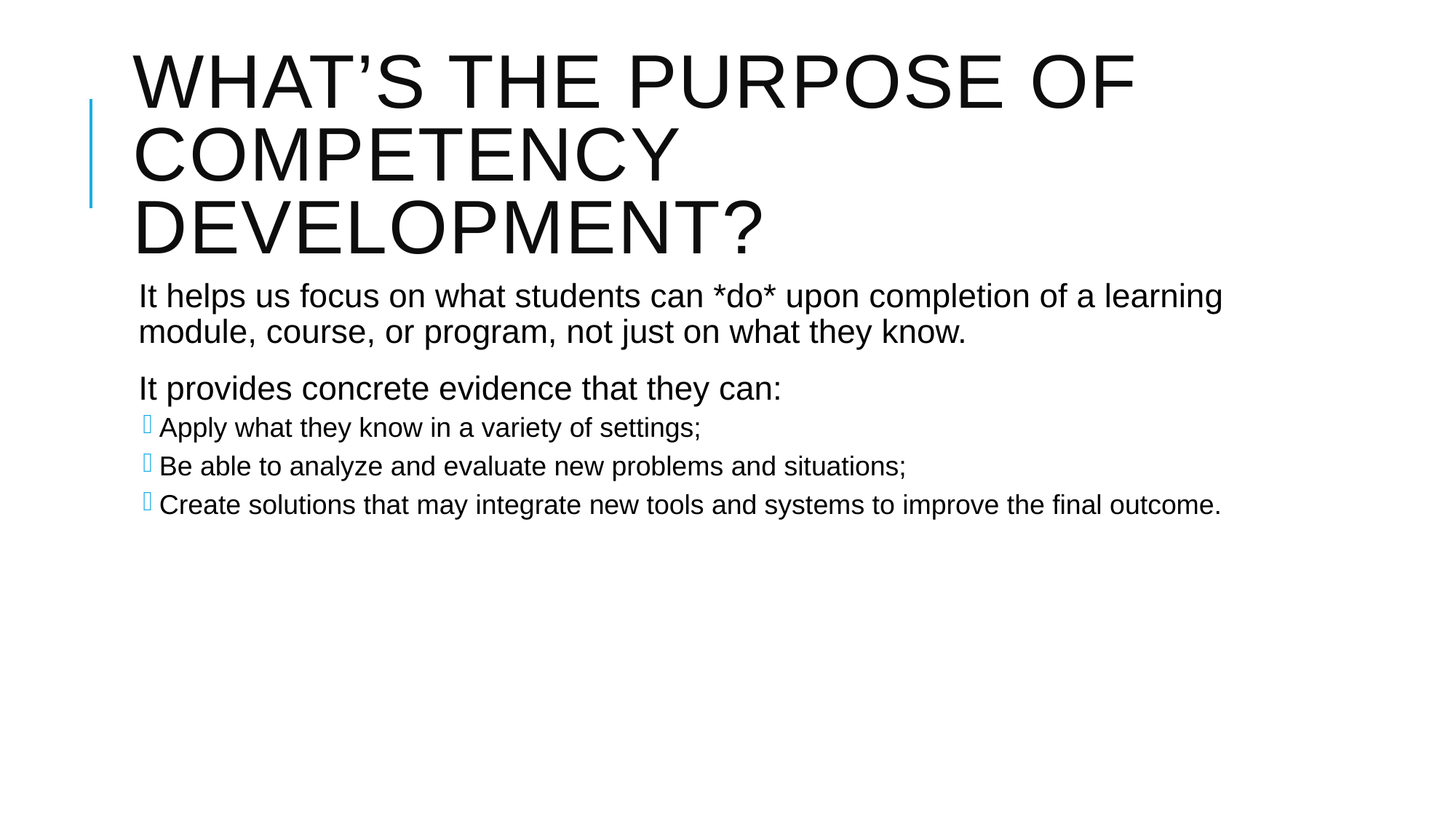

# What’s the Purpose of Competency Development?
It helps us focus on what students can *do* upon completion of a learning module, course, or program, not just on what they know.
It provides concrete evidence that they can:
Apply what they know in a variety of settings;
Be able to analyze and evaluate new problems and situations;
Create solutions that may integrate new tools and systems to improve the final outcome.